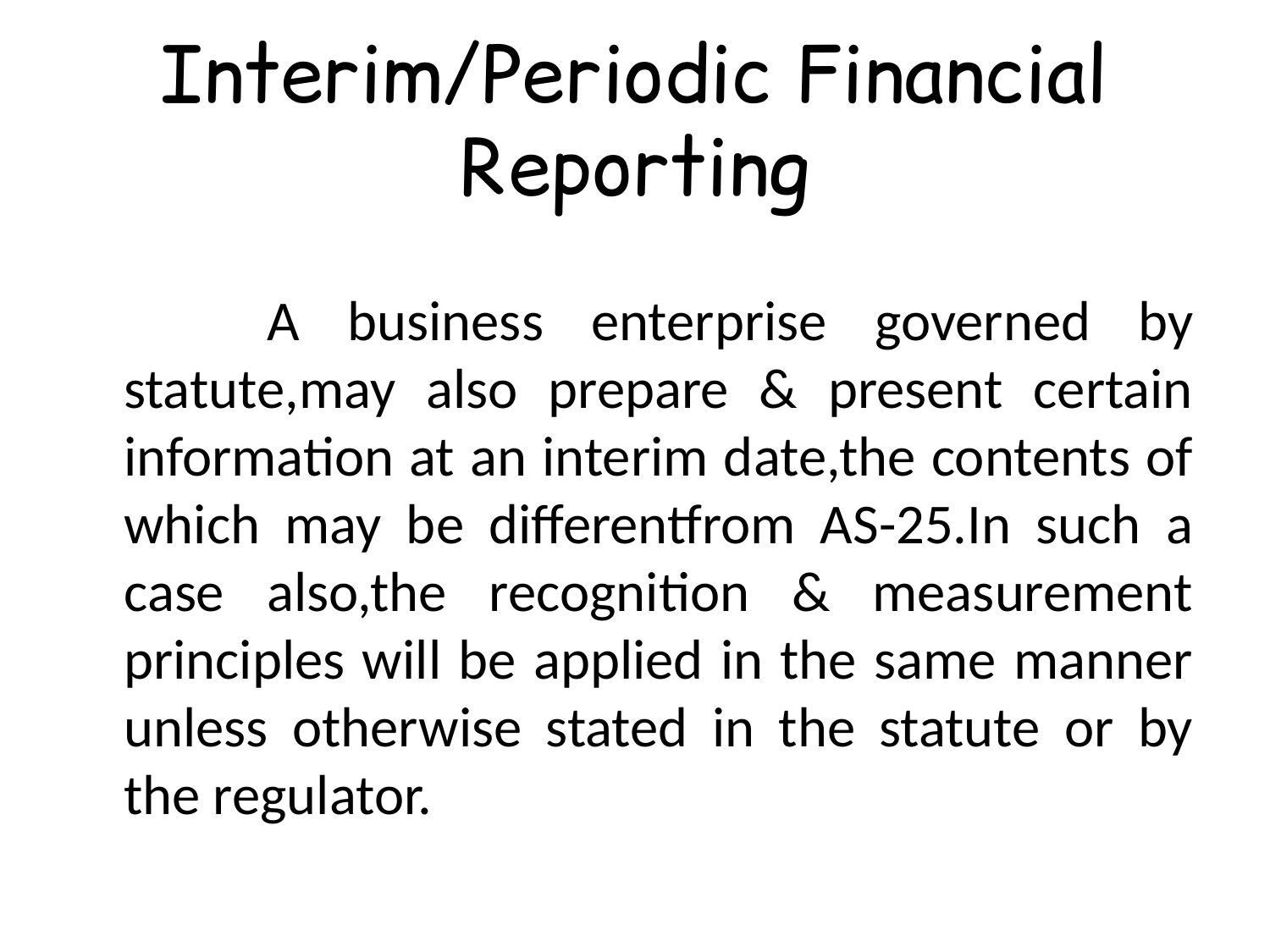

# Interim/Periodic Financial Reporting
    A business enterprise governed by statute,may also prepare & present certain information at an interim date,the contents of which may be differentfrom AS-25.In such a case also,the recognition & measurement principles will be applied in the same manner unless otherwise stated in the statute or by the regulator.